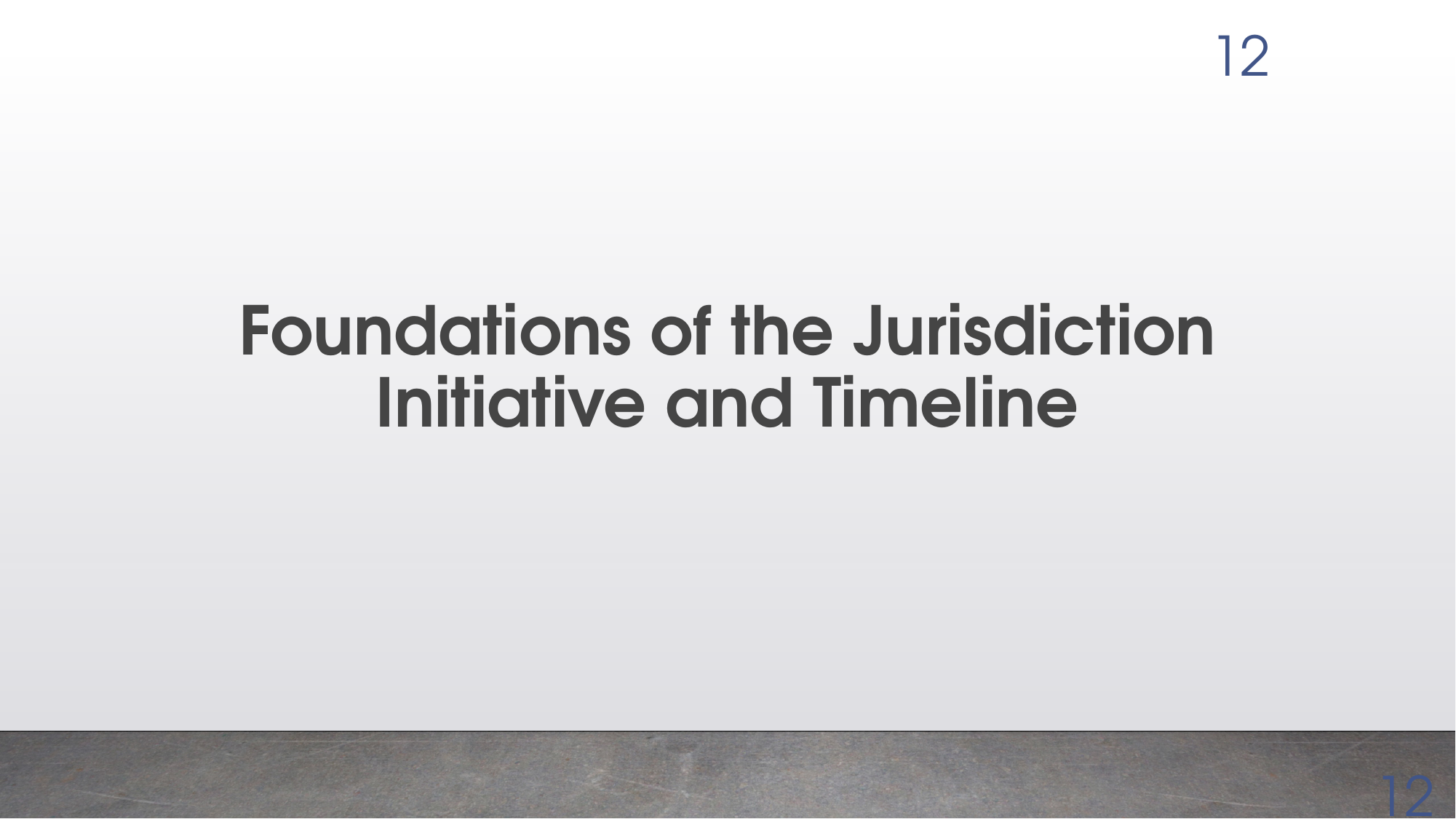

12
# Foundations of the Jurisdiction Initiative and Timeline
12